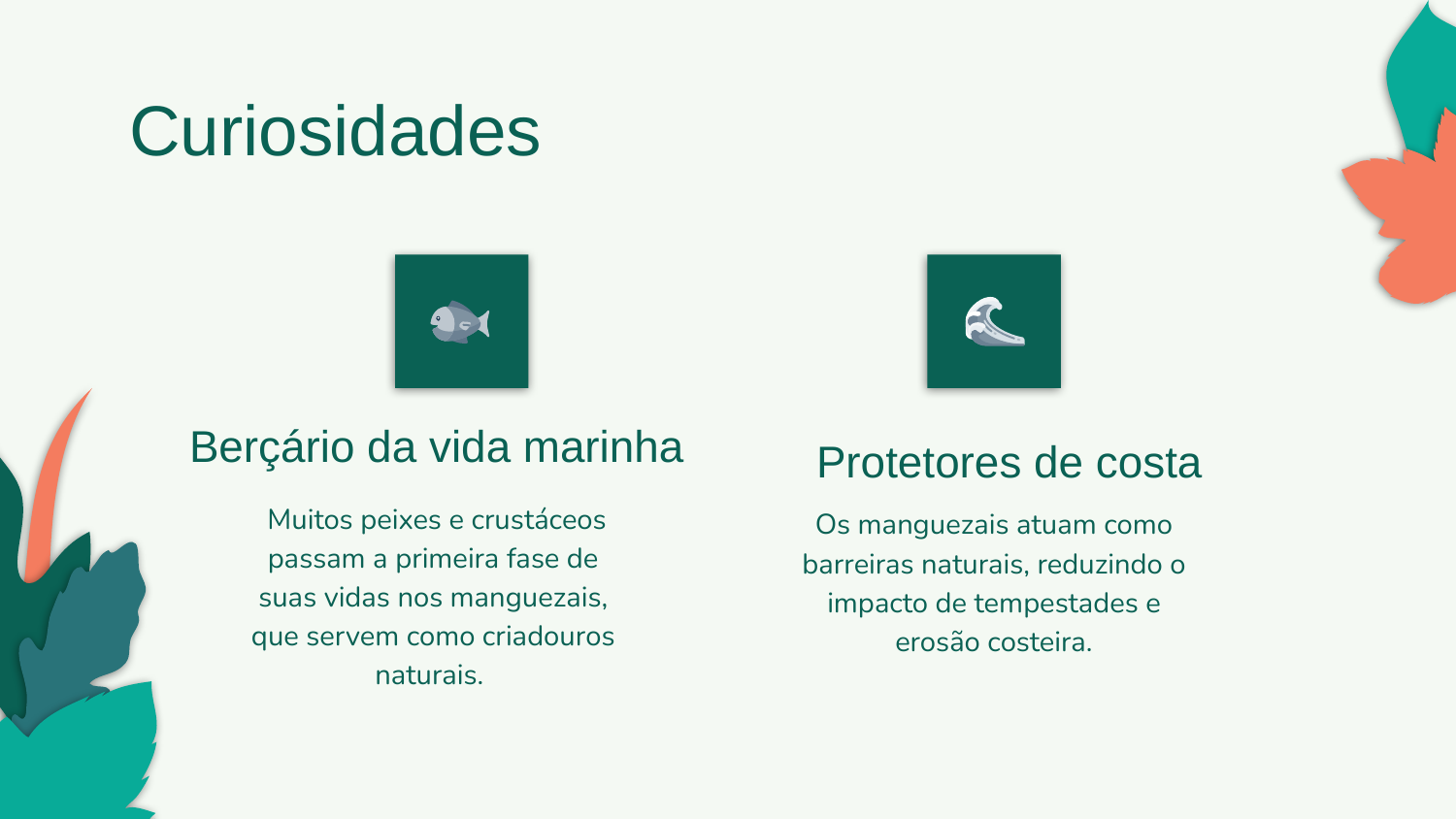

# Curiosidades

 Berçário da vida marinha
Protetores de costa
 Muitos peixes e crustáceos passam a primeira fase de suas vidas nos manguezais, que servem como criadouros naturais.
Os manguezais atuam como barreiras naturais, reduzindo o impacto de tempestades e erosão costeira.